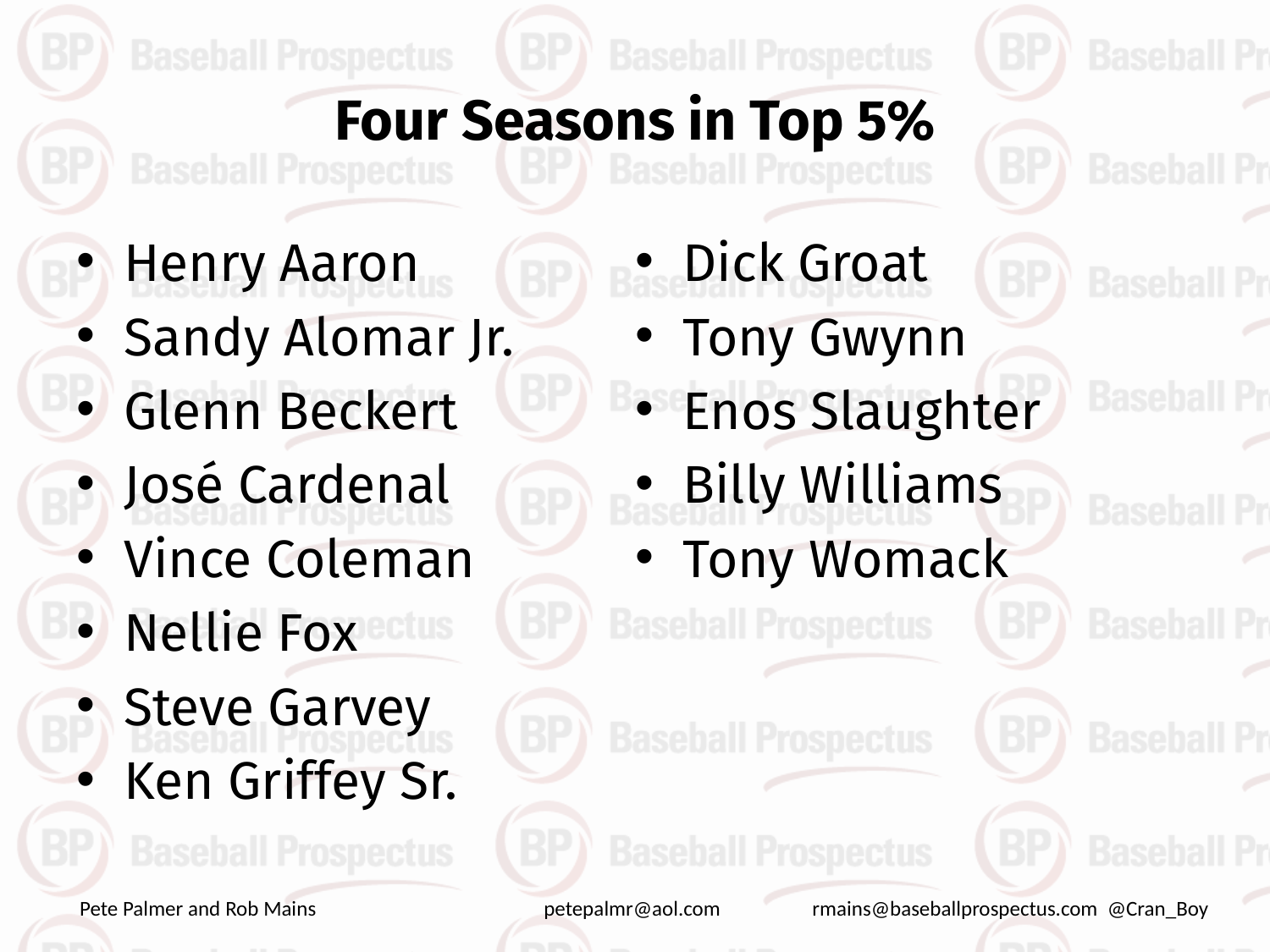

# Four Seasons in Top 5%
Henry Aaron
Sandy Alomar Jr.
Glenn Beckert
José Cardenal
Vince Coleman
Nellie Fox
Steve Garvey
Ken Griffey Sr.
Dick Groat
Tony Gwynn
Enos Slaughter
Billy Williams
Tony Womack

Pete Palmer and Rob Mains                                               petepalmr@aol.com                   rmains@baseballprospectus.com  @Cran_Boy